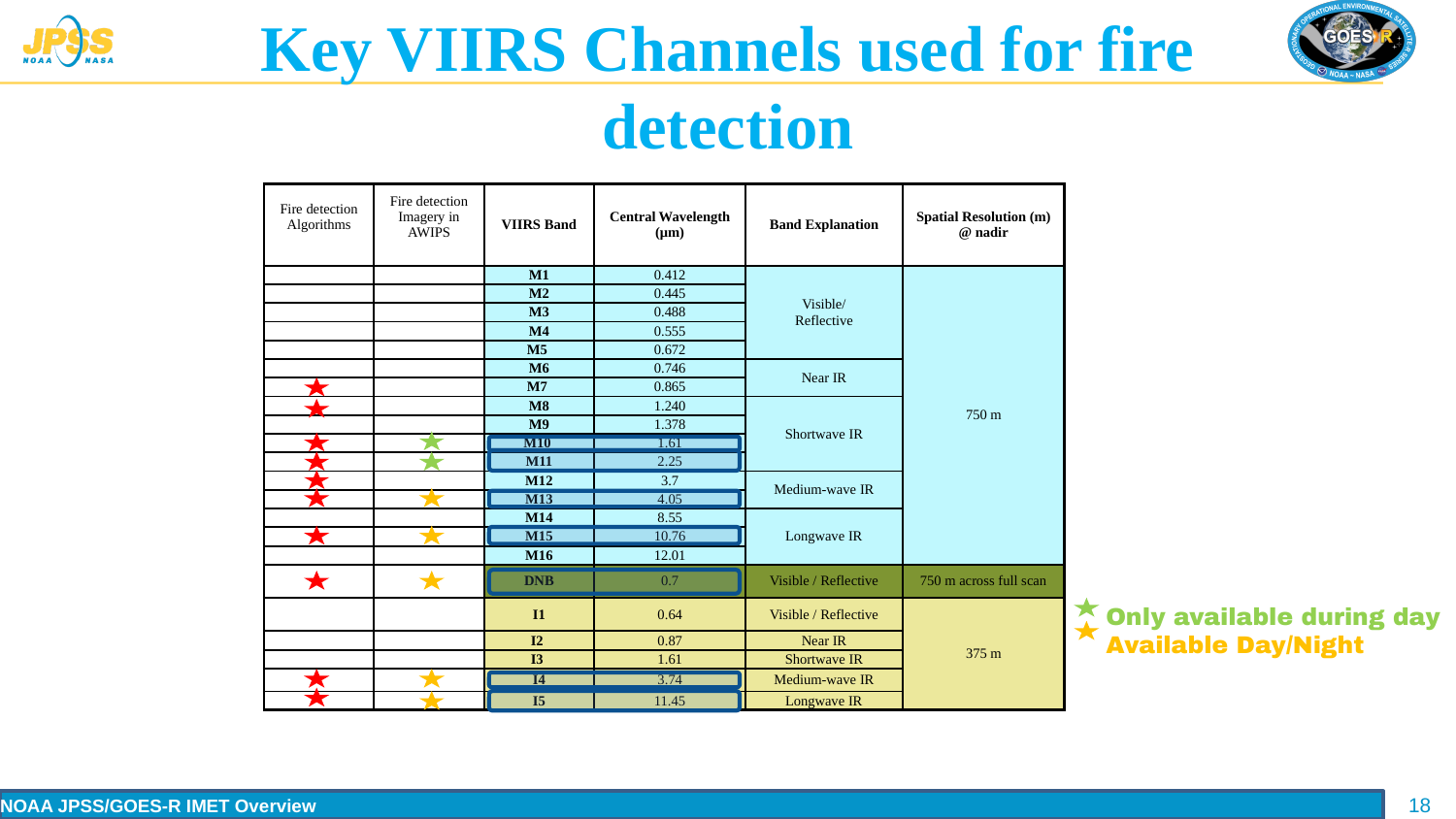

Key VIIRS Channels used for fire detection
| Fire detection Algorithms | Fire detection Imagery in AWIPS | VIIRS Band | Central Wavelength (μm) | Band Explanation | Spatial Resolution (m) @ nadir |
| --- | --- | --- | --- | --- | --- |
|  |  | M1 | 0.412 | Visible/ Reflective | 750 m |
|  |  | M2 | 0.445 |  |  |
|  |  | M3 | 0.488 |  |  |
|  |  | M4 | 0.555 |  |  |
|  |  | M5 | 0.672 |  |  |
|  |  | M6 | 0.746 | Near IR |  |
|  |  | M7 | 0.865 |  |  |
|  |  | M8 | 1.240 | Shortwave IR |  |
|  |  | M9 | 1.378 |  |  |
|  |  | M10 | 1.61 |  |  |
|  |  | M11 | 2.25 |  |  |
|  |  | M12 | 3.7 | Medium-wave IR |  |
|  |  | M13 | 4.05 |  |  |
|  |  | M14 | 8.55 | Longwave IR |  |
|  |  | M15 | 10.76 |  |  |
|  |  | M16 | 12.01 |  |  |
|  |  | DNB | 0.7 | Visible / Reflective | 750 m across full scan |
|  |  | I1 | 0.64 | Visible / Reflective | 375 m |
|  |  | I2 | 0.87 | Near IR |  |
|  |  | I3 | 1.61 | Shortwave IR |  |
|  |  | I4 | 3.74 | Medium-wave IR |  |
|  |  | I5 | 11.45 | Longwave IR |  |

Only available during day
Available Day/Night